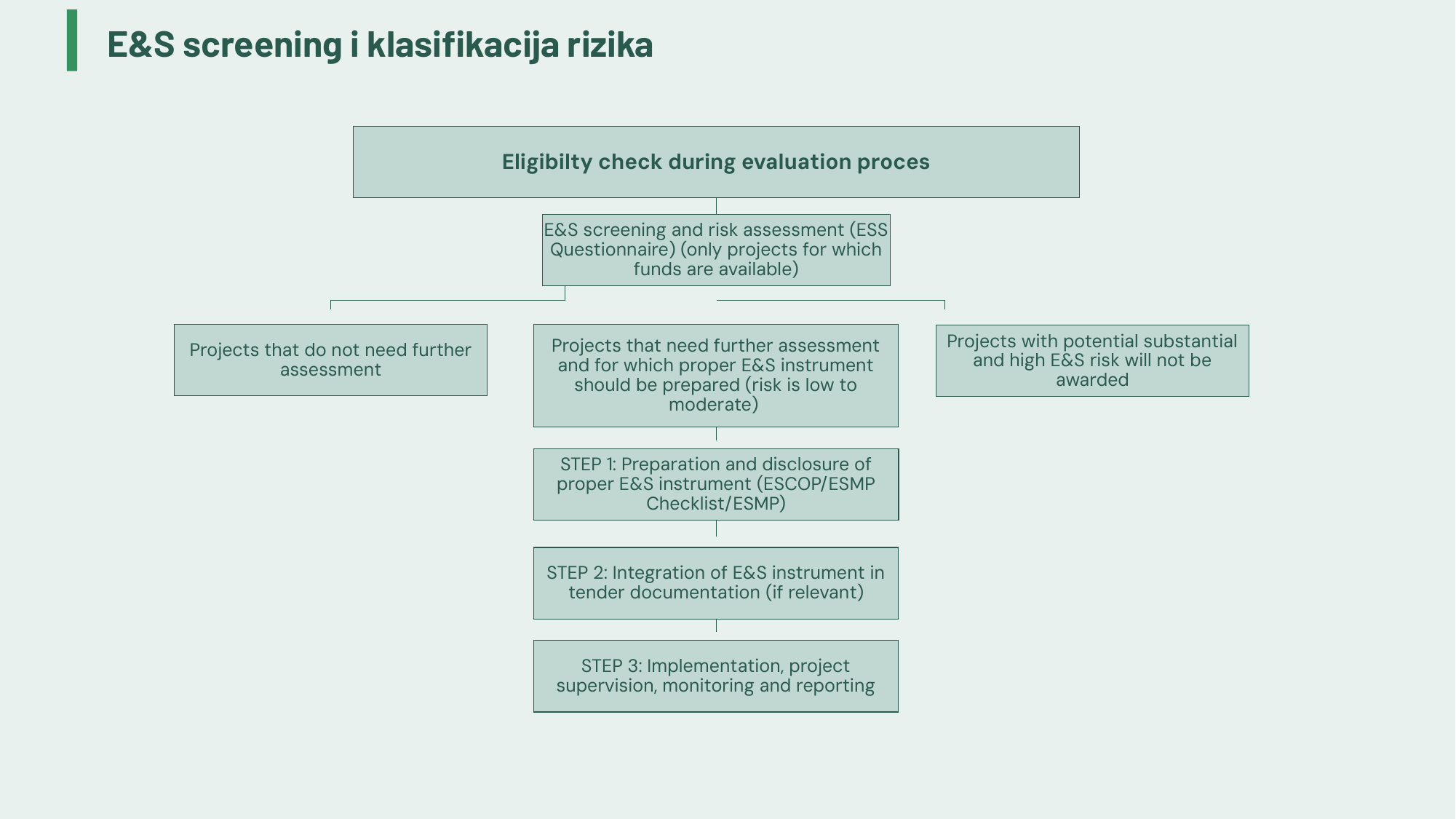

# E&S screening i klasifikacija rizika
Eligibilty check during evaluation proces
E&S screening and risk assessment (ESS Questionnaire) (only projects for which funds are available)
Projects that do not need further assessment
Projects that need further assessment and for which proper E&S instrument should be prepared (risk is low to moderate)
STEP 1: Preparation and disclosure of proper E&S instrument (ESCOP/ESMP Checklist/ESMP)
STEP 2: Integration of E&S instrument in tender documentation (if relevant)
STEP 3: Implementation, project supervision, monitoring and reporting

Projects with potential substantial and high E&S risk will not be awarded